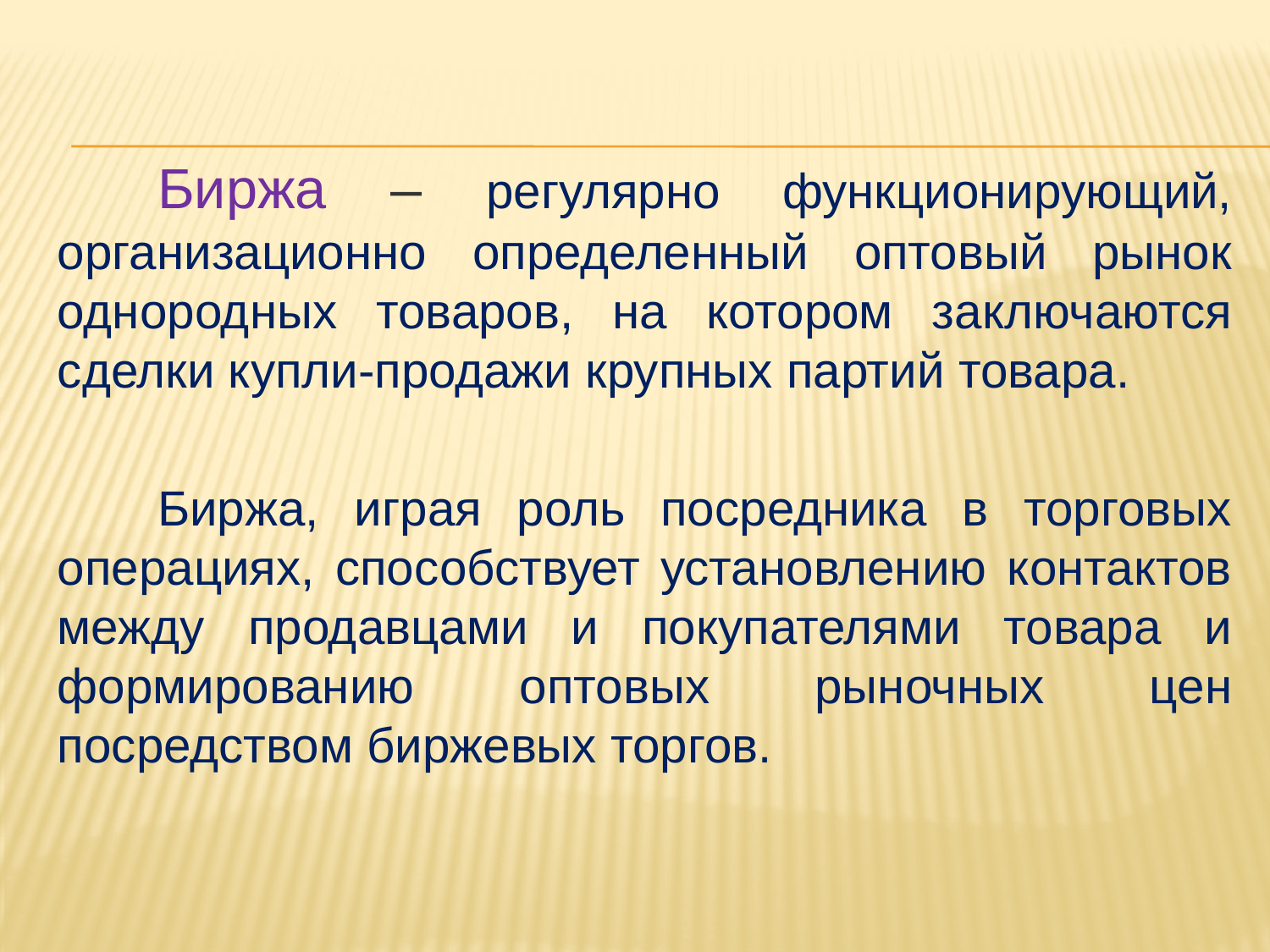

#
Биржа – регулярно функционирующий, организационно определенный оптовый рынок однородных товаров, на котором заключаются сделки купли-продажи крупных партий товара.

Биржа, играя роль посредника в торговых операциях, способствует установлению контактов между продавцами и покупателями товара и формированию оптовых рыночных цен посредством биржевых торгов.